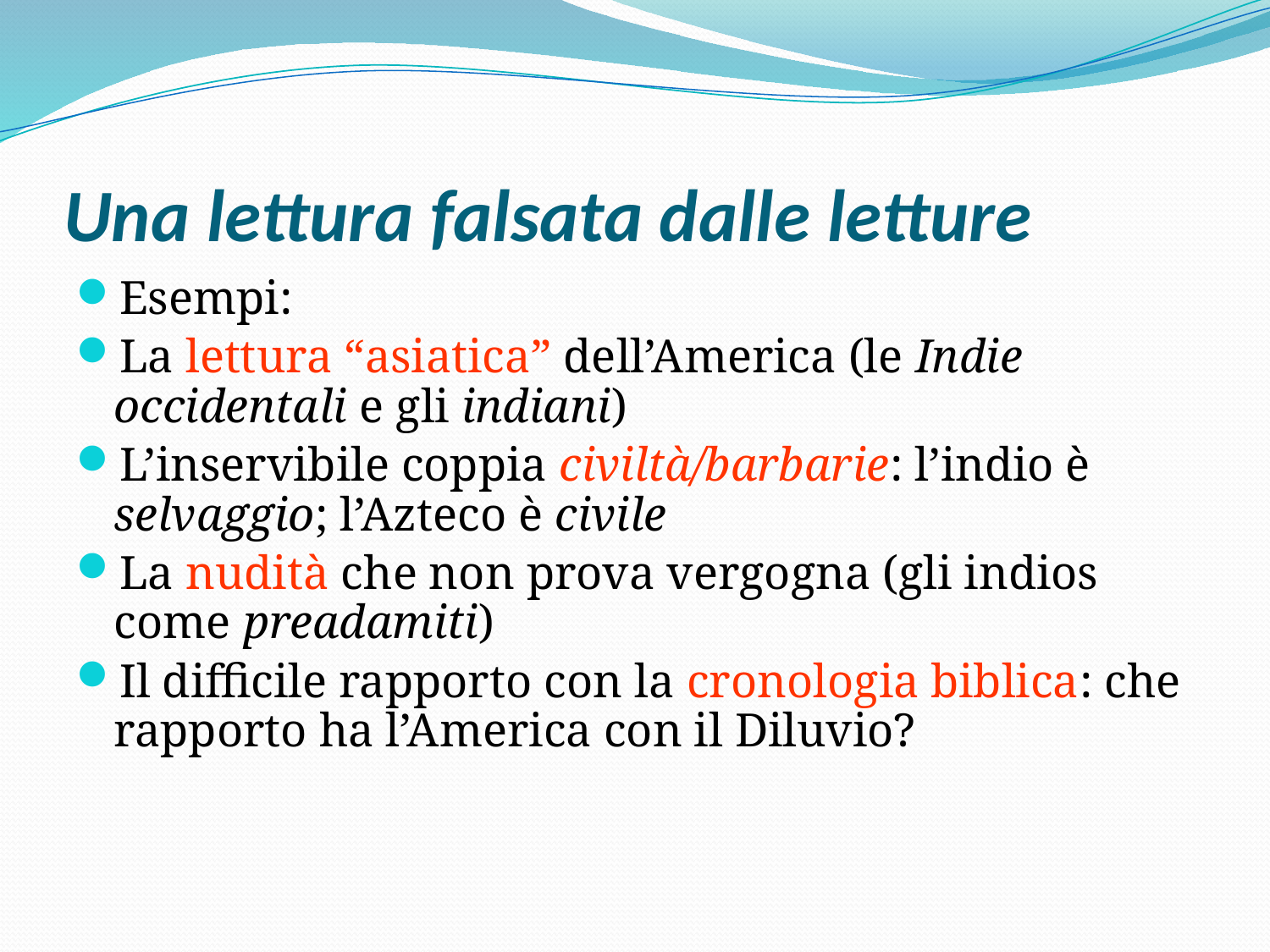

# Una lettura falsata dalle letture
Esempi:
La lettura “asiatica” dell’America (le Indie occidentali e gli indiani)
L’inservibile coppia civiltà/barbarie: l’indio è selvaggio; l’Azteco è civile
La nudità che non prova vergogna (gli indios come preadamiti)
Il difficile rapporto con la cronologia biblica: che rapporto ha l’America con il Diluvio?